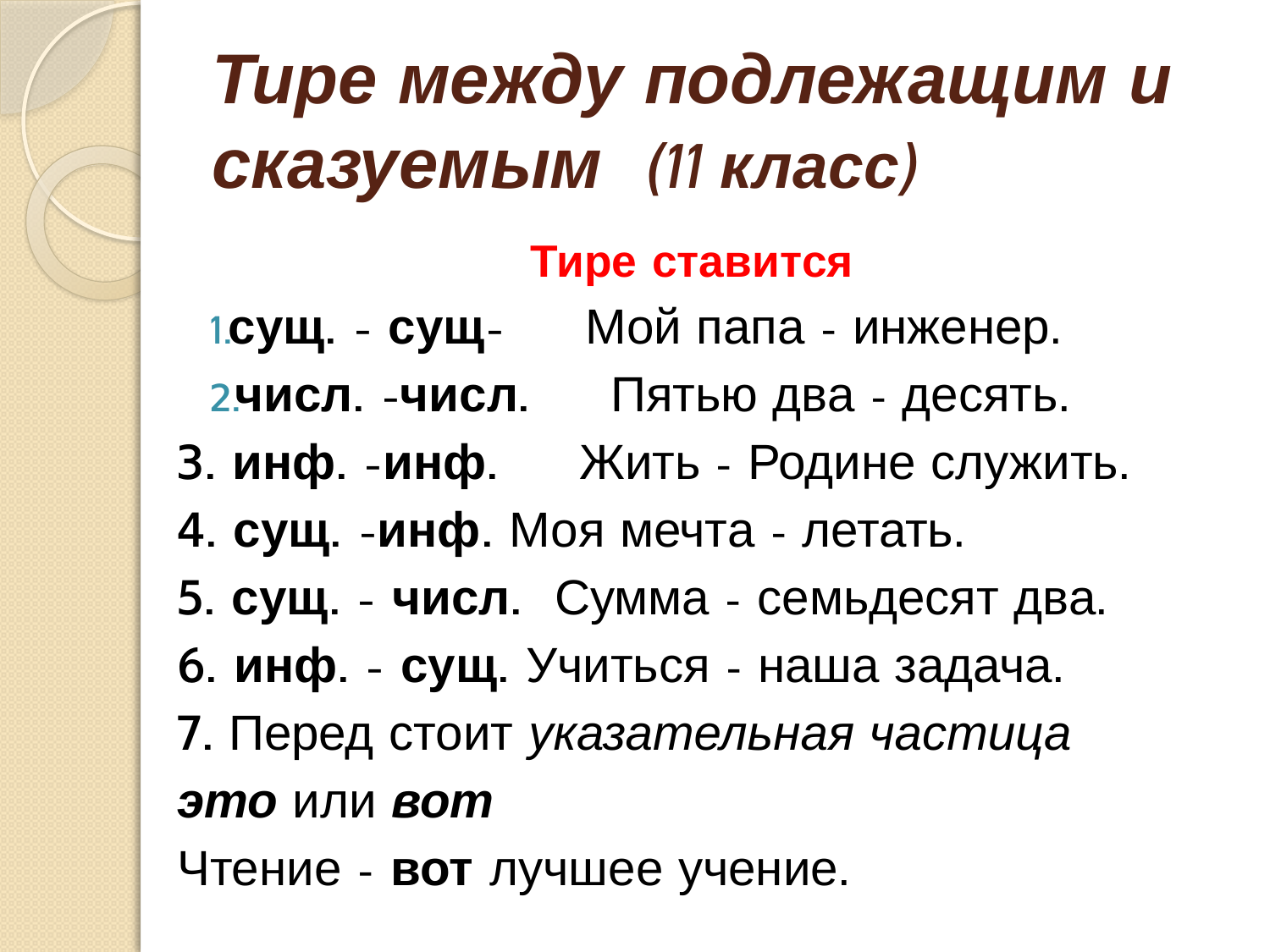

# Тире между подлежащим и сказуемым  (11 класс)
Тире ставится
сущ. - сущ-     Мой папа - инженер.
числ. -числ.     Пятью два - десять.
3. инф. -инф.     Жить - Родине служить.
4. сущ. -инф. Моя мечта - летать.
5. сущ. - числ.  Сумма - семьдесят два.
6. инф. - сущ. Учиться - наша задача.
7. Перед стоит указательная частица
это или вот
Чтение - вот лучшее учение.